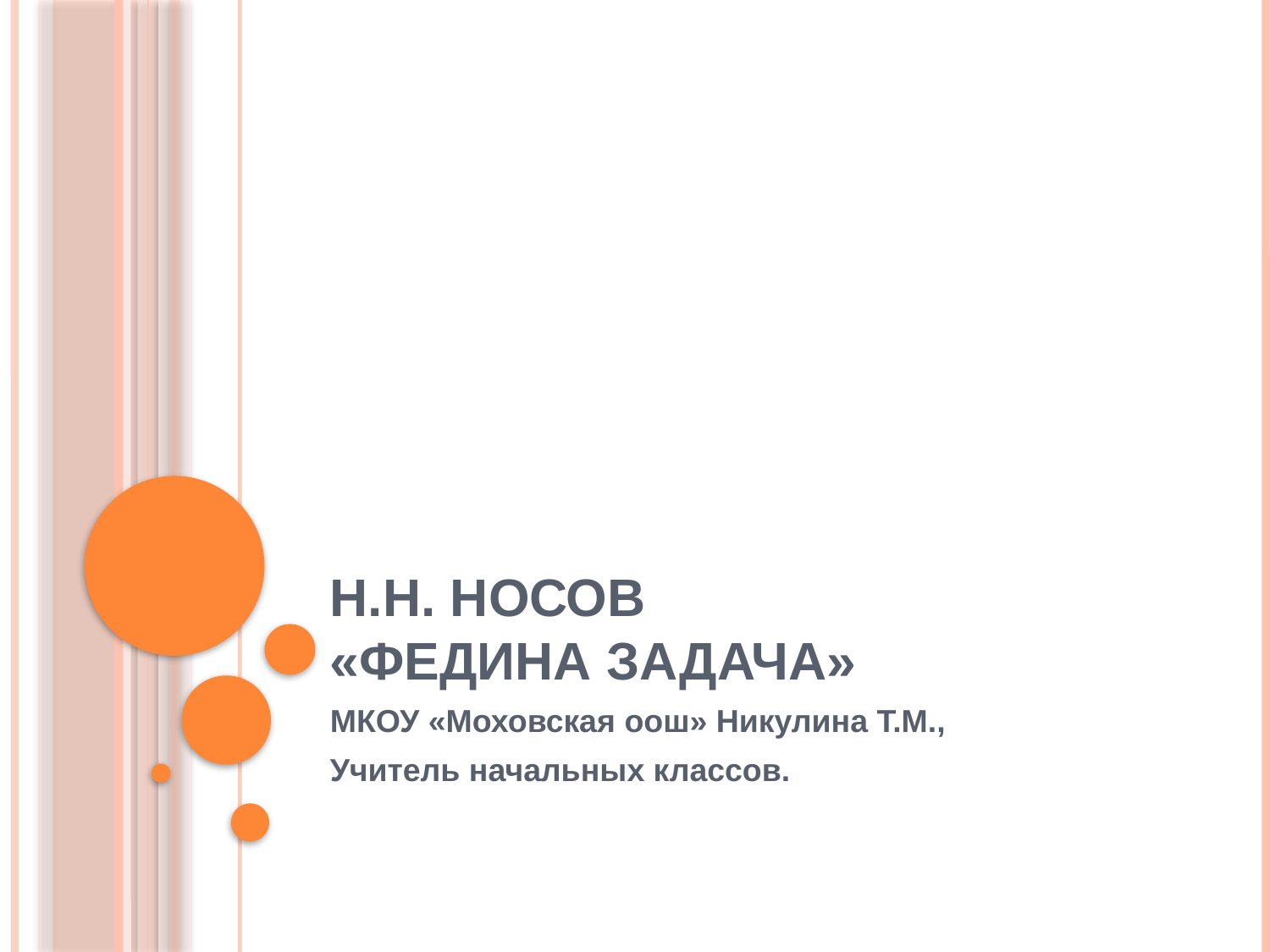

# Н.Н. Носов «Федина задача»
МКОУ «Моховская оош» Никулина Т.М.,
Учитель начальных классов.